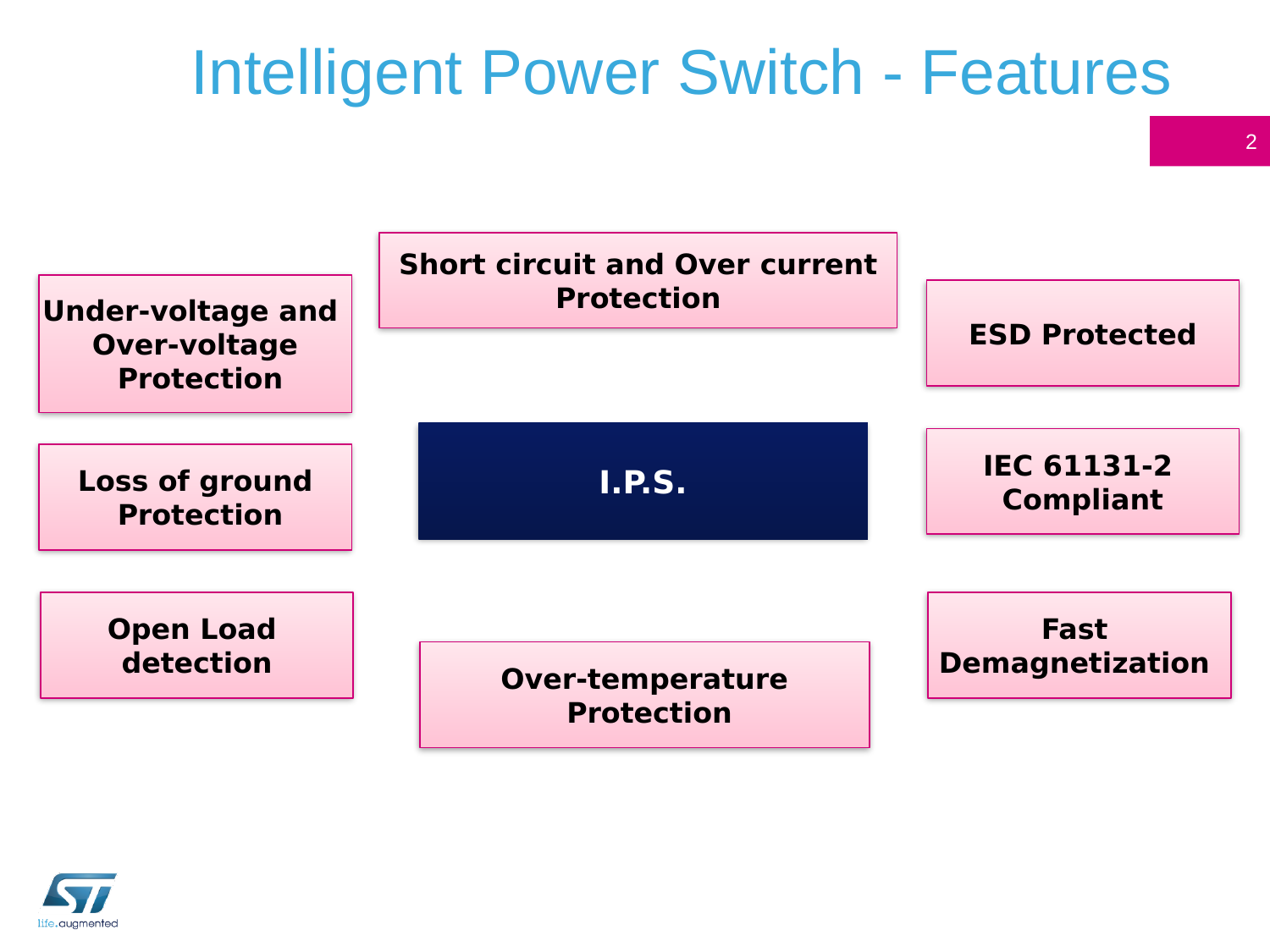

# Intelligent Power Switch - Features
2
Short circuit and Over current
Protection
Under-voltage and
Over-voltage
 Protection
ESD Protected
I.P.S.
IEC 61131-2
Compliant
Loss of ground
 Protection
Open Load
detection

Fast
Demagnetization

Over-temperature
 Protection